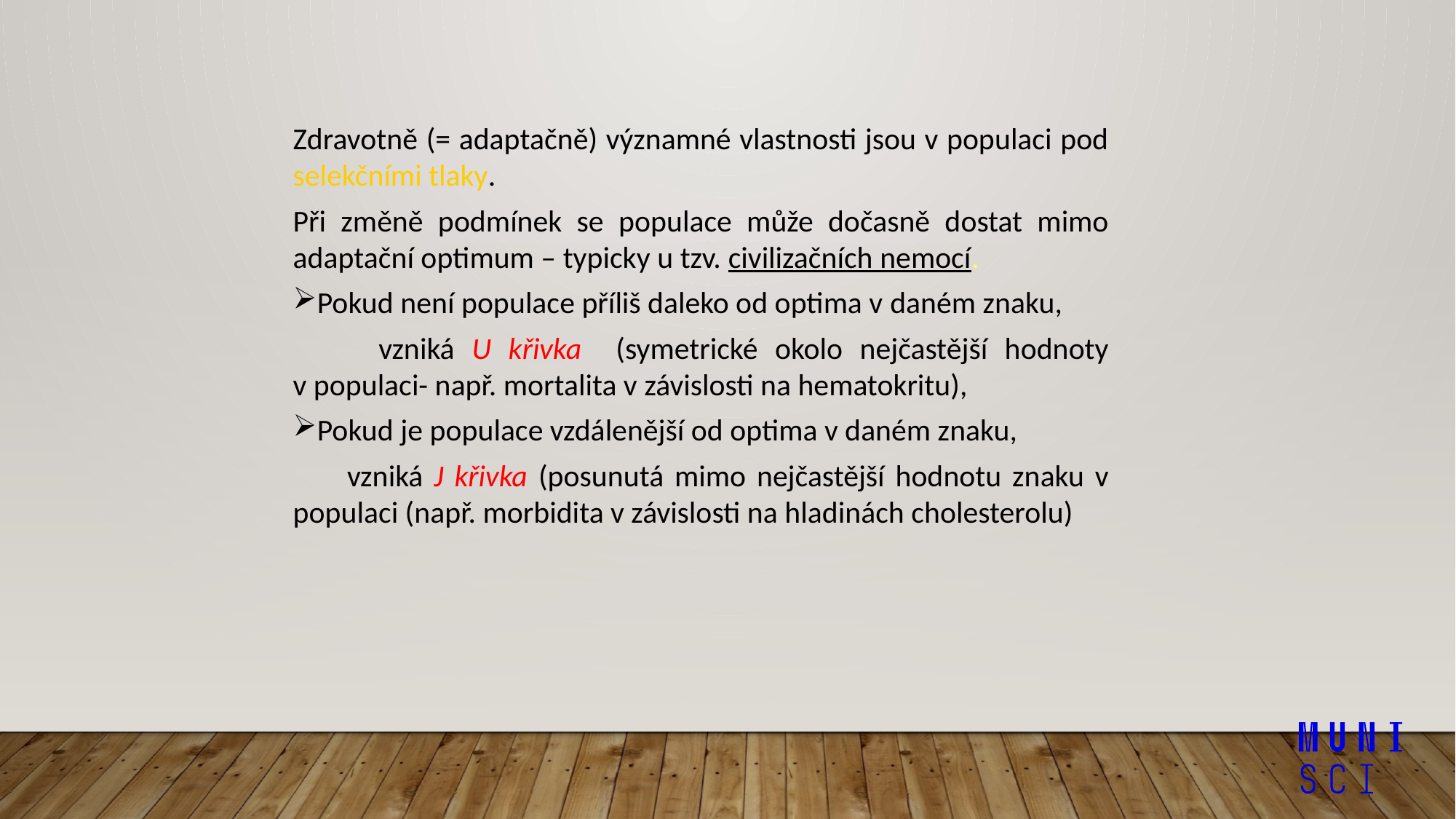

Zdravotně (= adaptačně) významné vlastnosti jsou v populaci pod selekčními tlaky.
Při změně podmínek se populace může dočasně dostat mimo adaptační optimum – typicky u tzv. civilizačních nemocí.
Pokud není populace příliš daleko od optima v daném znaku,
     vzniká U křivka  (symetrické okolo nejčastější hodnoty v populaci- např. mortalita v závislosti na hematokritu),
Pokud je populace vzdálenější od optima v daném znaku,
     vzniká J křivka (posunutá mimo nejčastější hodnotu znaku v populaci (např. morbidita v závislosti na hladinách cholesterolu)